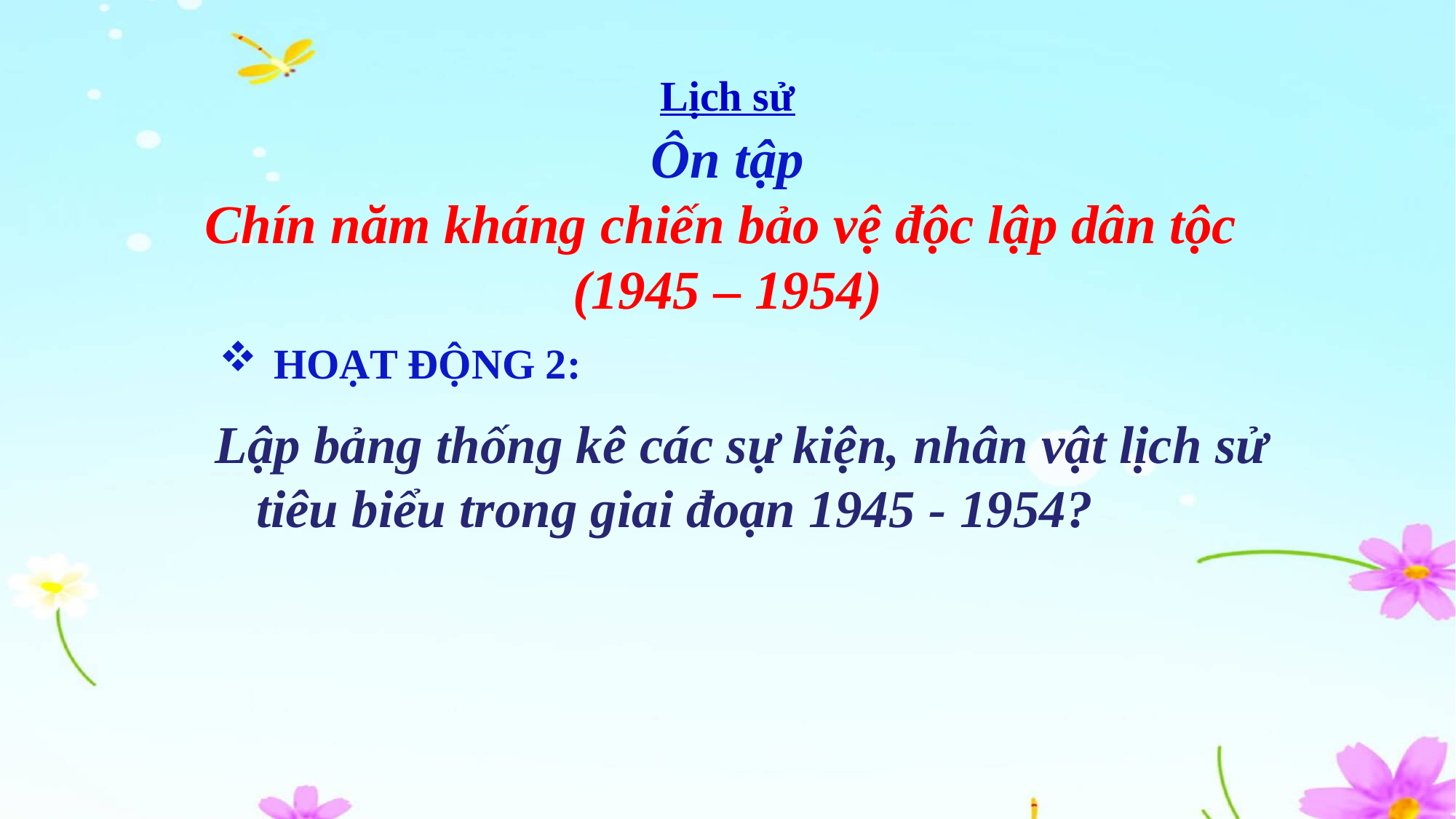

Lịch sử
Ôn tập
Chín năm kháng chiến bảo vệ độc lập dân tộc
(1945 – 1954)
# HOẠT ĐỘNG 2:
Lập bảng thống kê các sự kiện, nhân vật lịch sử tiêu biểu trong giai đoạn 1945 - 1954?